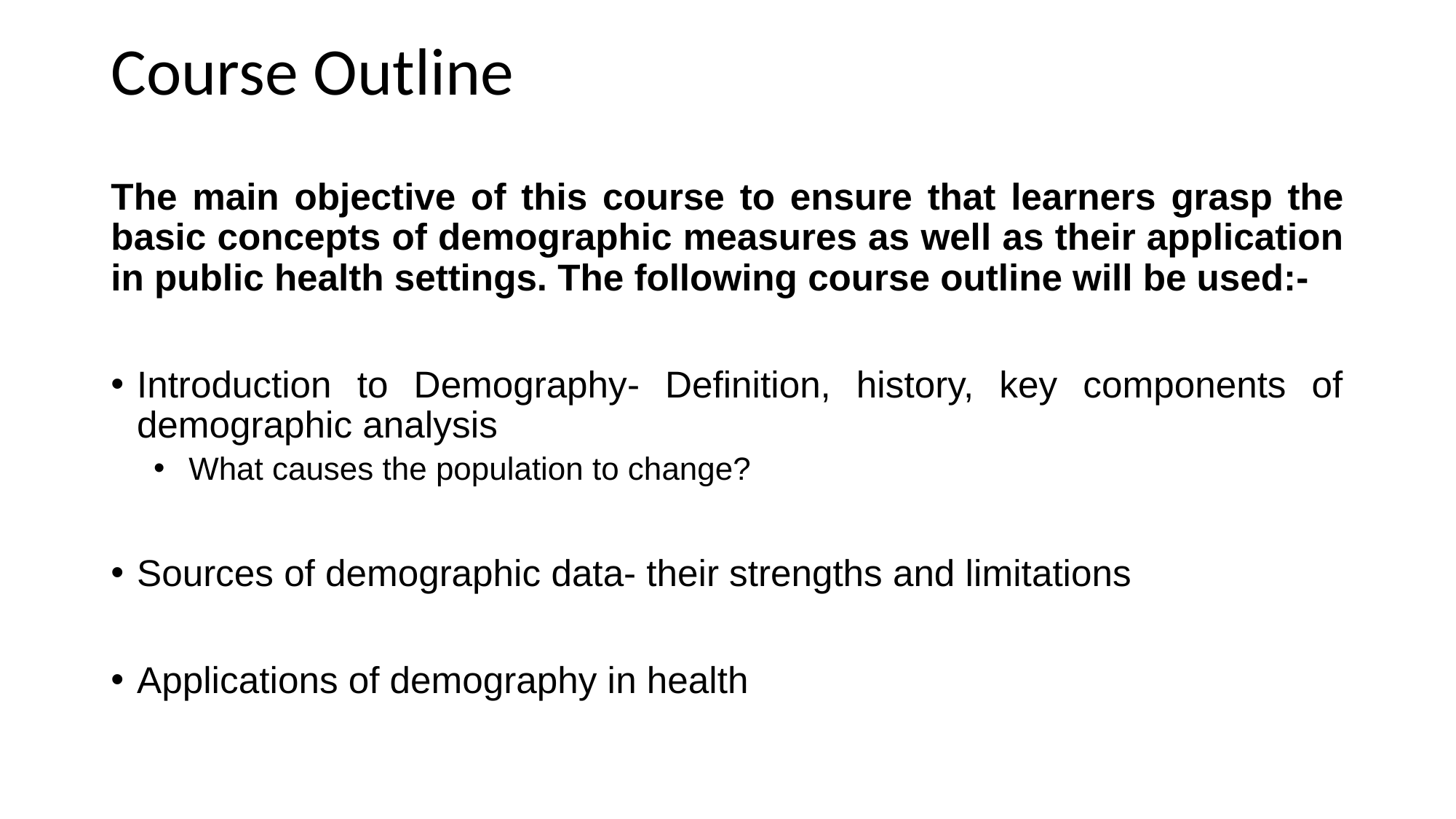

# Course Outline
The main objective of this course to ensure that learners grasp the basic concepts of demographic measures as well as their application in public health settings. The following course outline will be used:-

Introduction to Demography- Definition, history, key components of demographic analysis
What causes the population to change?

Sources of demographic data- their strengths and limitations

Applications of demography in health